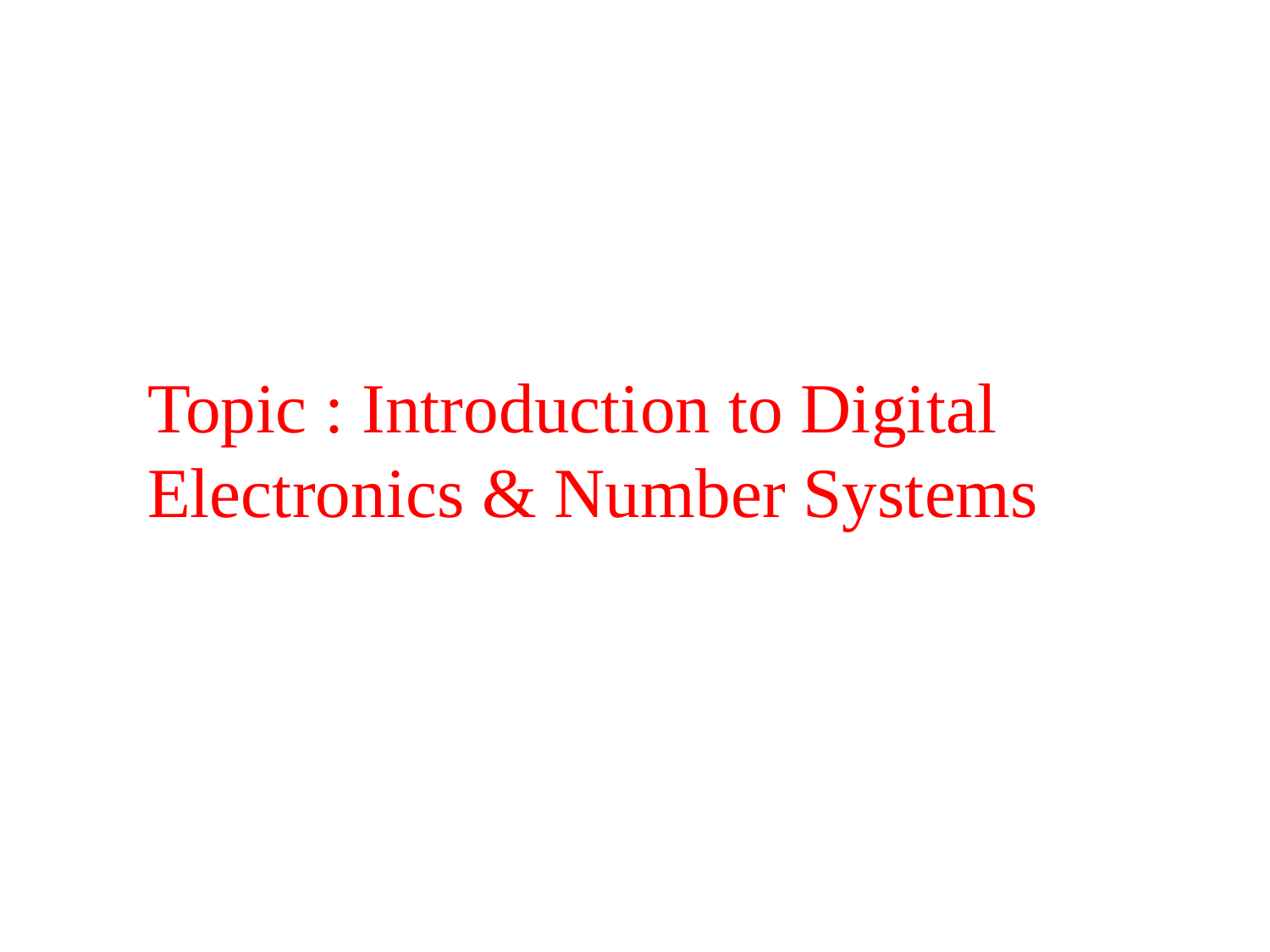

Topic : Introduction to Digital Electronics & Number Systems